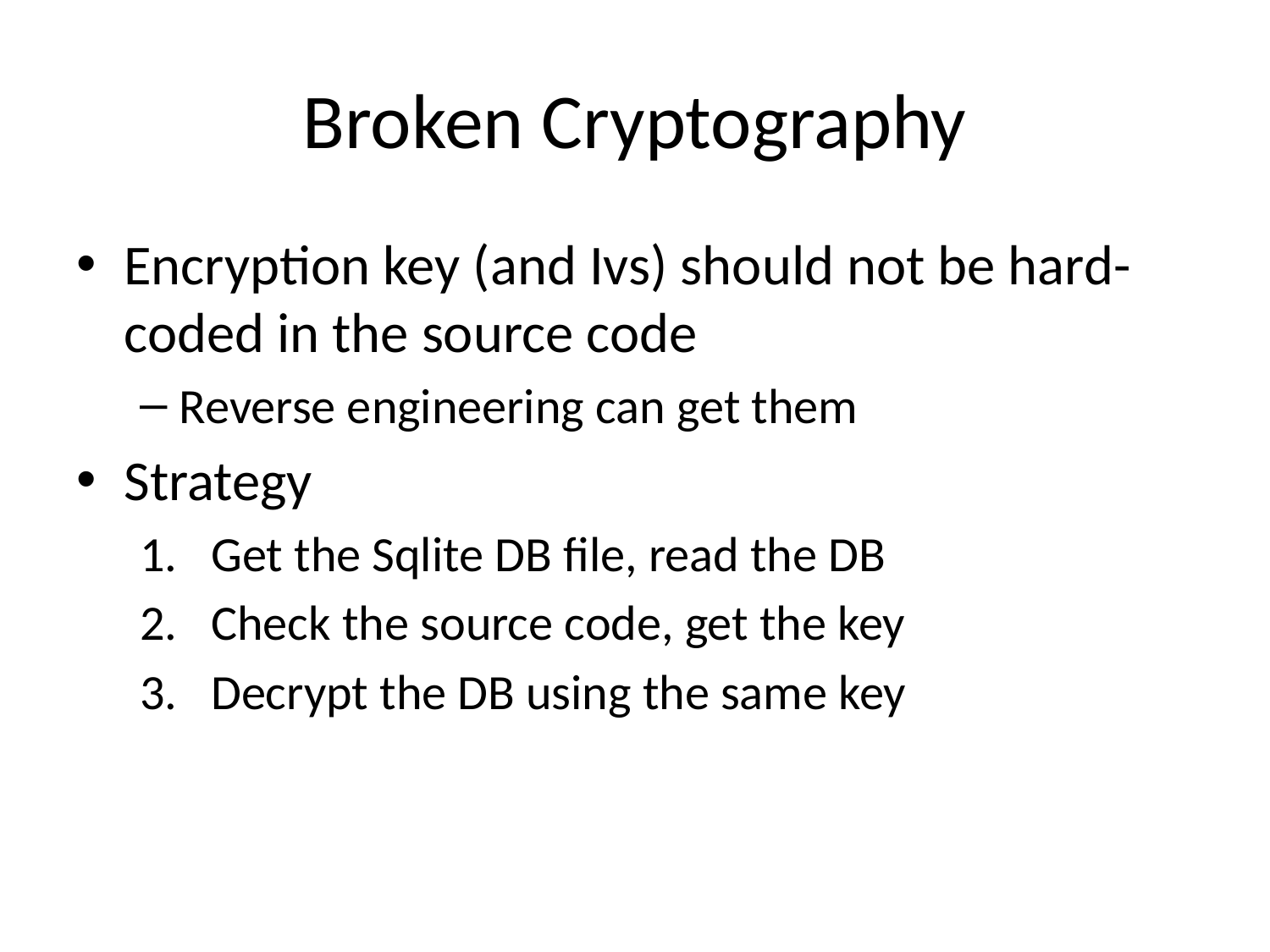

# Broken Cryptography
Encryption key (and Ivs) should not be hard-coded in the source code
Reverse engineering can get them
Strategy
Get the Sqlite DB file, read the DB
Check the source code, get the key
Decrypt the DB using the same key